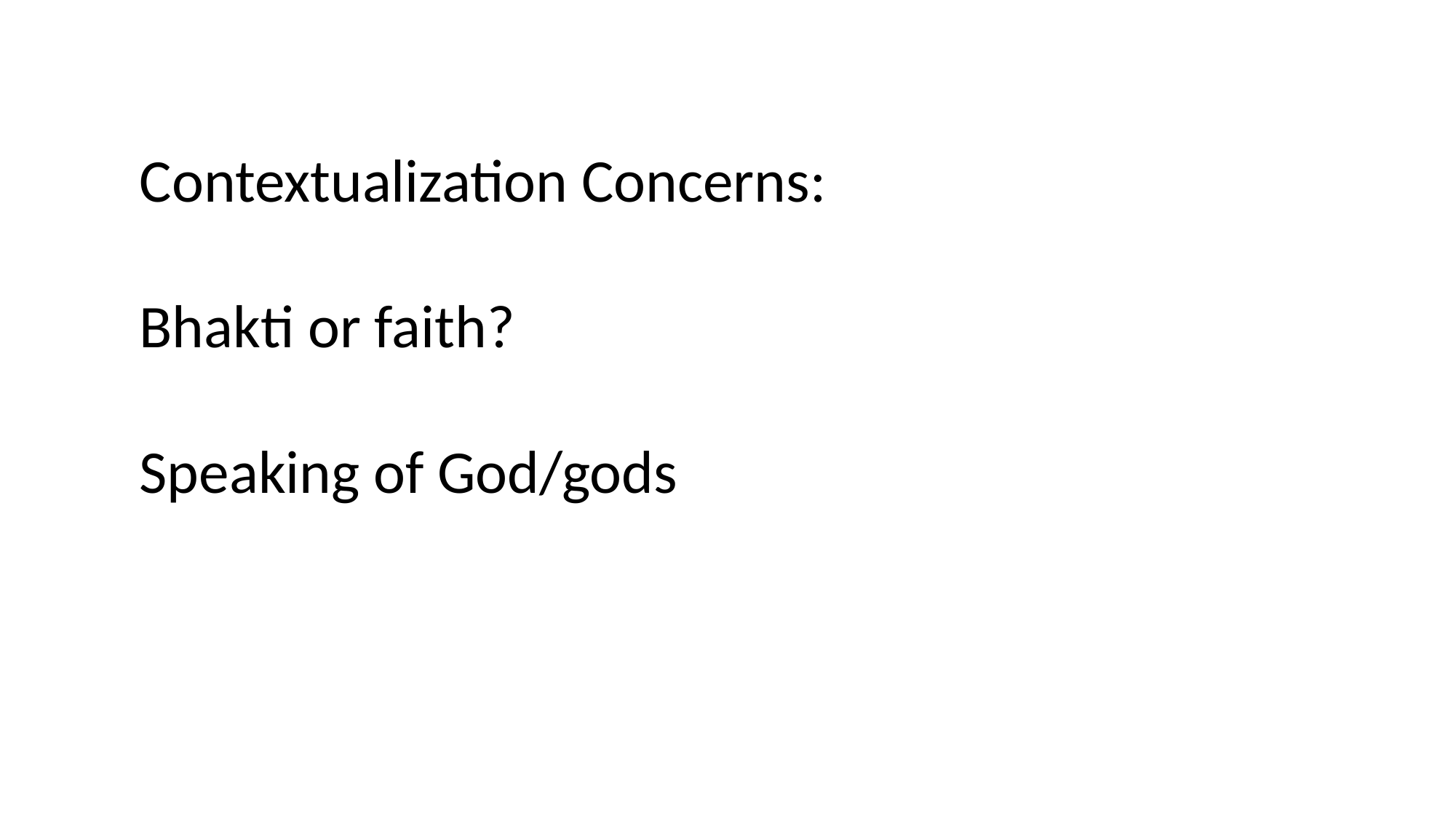

Contextualization Concerns:

Bhakti or faith?

Speaking of God/gods